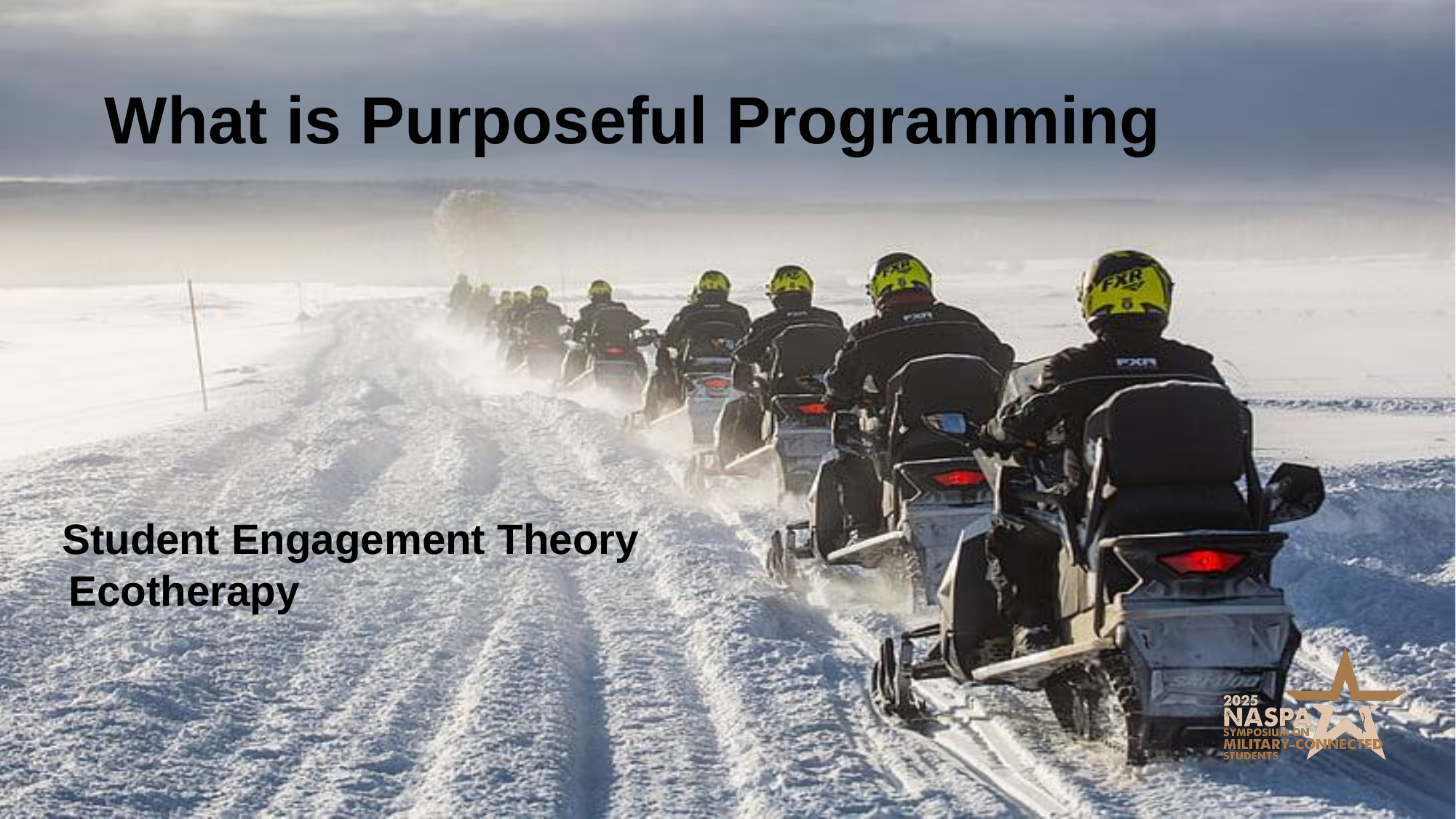

# What is Purposeful Programming
Student Engagement Theory

Ecotherapy